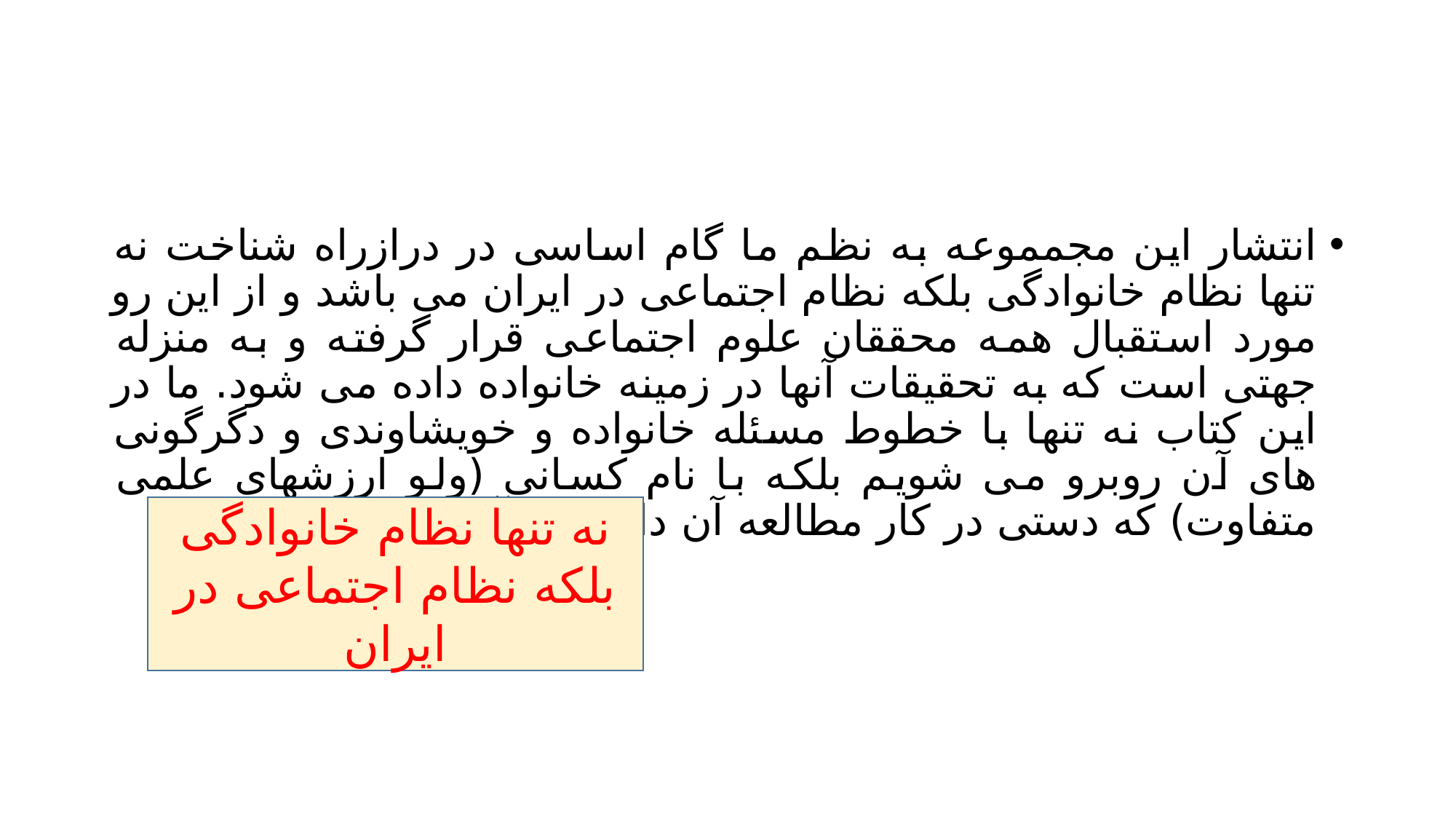

#
انتشار این مجمموعه به نظم ما گام اساسی در درازراه شناخت نه تنها نظام خانوادگی بلکه نظام اجتماعی در ایران می باشد و از این رو مورد استقبال همه محققان علوم اجتماعی قرار گرفته و به منزله جهتی است که به تحقیقات آنها در زمینه خانواده داده می شود. ما در این کتاب نه تنها با خطوط مسئله خانواده و خویشاوندی و دگرگونی های آن روبرو می شویم بلکه با نام کسانی (ولو ارزشهای علمی متفاوت) که دستی در کار مطالعه آن دارند نیز آشنا می گردیم.
نه تنها نظام خانوادگی بلکه نظام اجتماعی در ایران